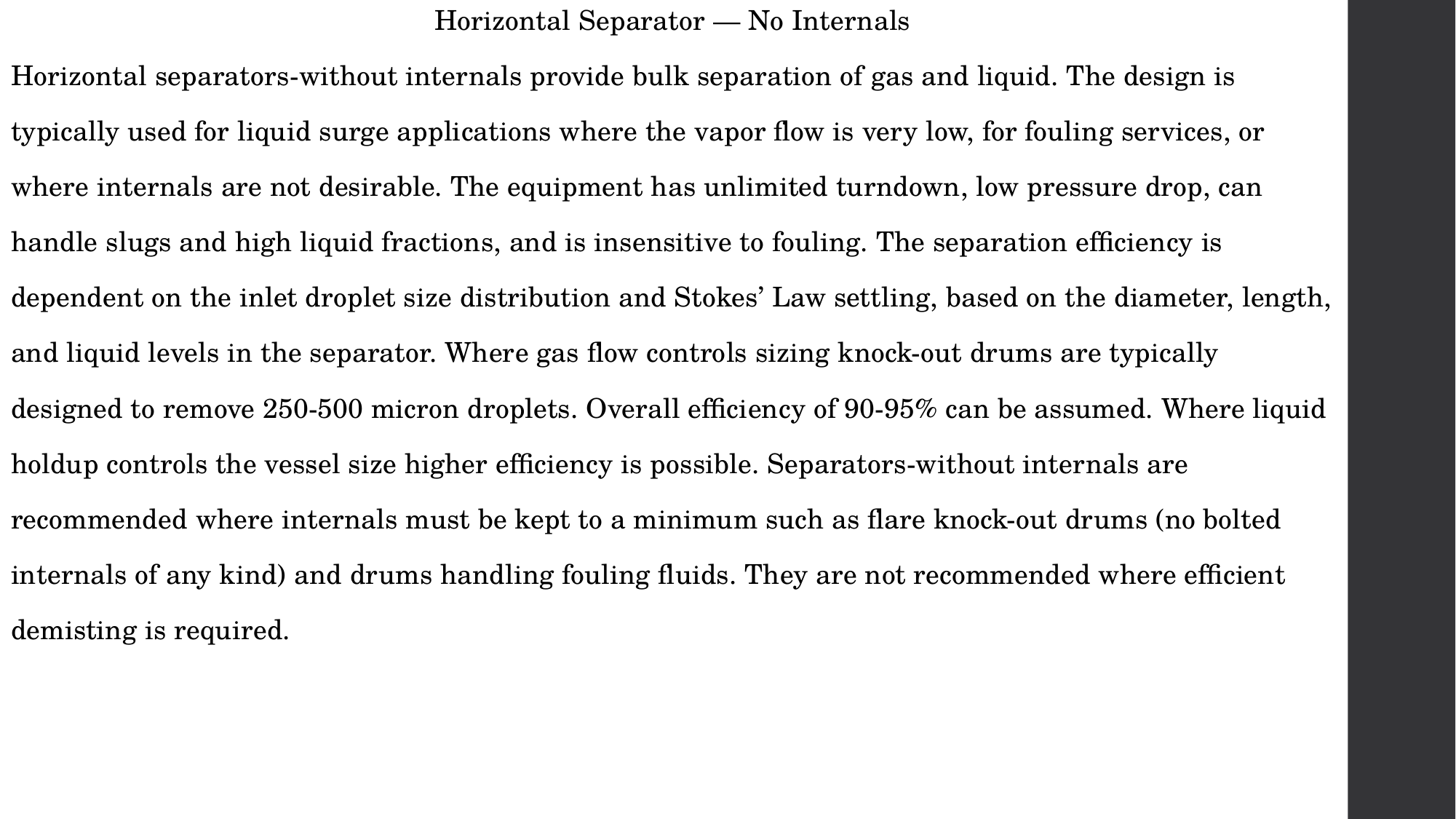

Horizontal Separator — No Internals
Horizontal separators-without internals provide bulk separation of gas and liquid. The design is
typically used for liquid surge applications where the vapor flow is very low, for fouling services, or
where internals are not desirable. The equipment has unlimited turndown, low pressure drop, can
handle slugs and high liquid fractions, and is insensitive to fouling. The separation efficiency is
dependent on the inlet droplet size distribution and Stokes’ Law settling, based on the diameter, length,
and liquid levels in the separator. Where gas flow controls sizing knock-out drums are typically
designed to remove 250-500 micron droplets. Overall efficiency of 90-95% can be assumed. Where liquid
holdup controls the vessel size higher efficiency is possible. Separators-without internals are
recommended where internals must be kept to a minimum such as flare knock-out drums (no bolted
internals of any kind) and drums handling fouling fluids. They are not recommended where efficient
demisting is required.